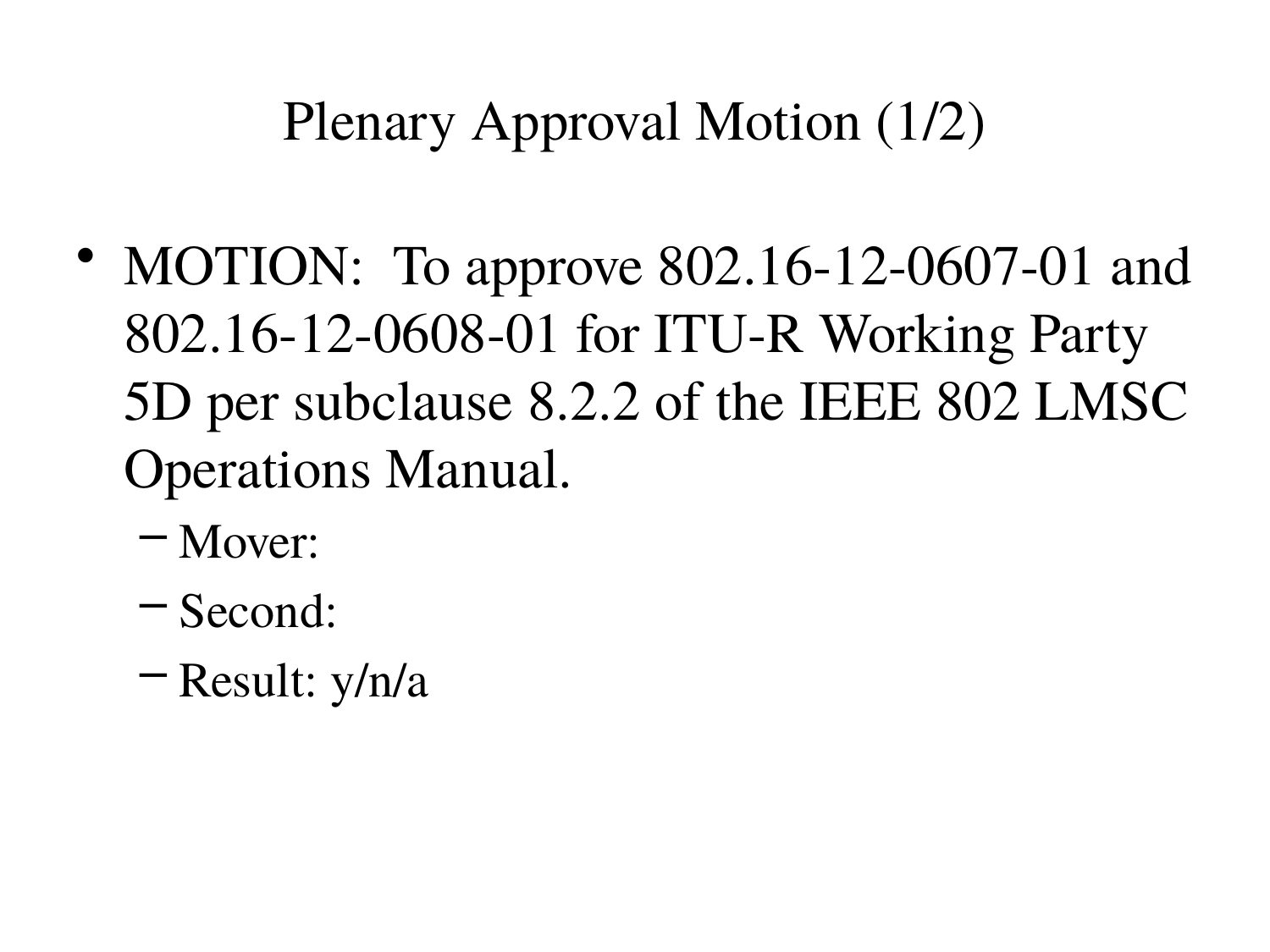

# Plenary Approval Motion (1/2)
MOTION:  To approve 802.16-12-0607-01 and 802.16-12-0608-01 for ITU-R Working Party 5D per subclause 8.2.2 of the IEEE 802 LMSC Operations Manual.
Mover:
Second:
Result: y/n/a